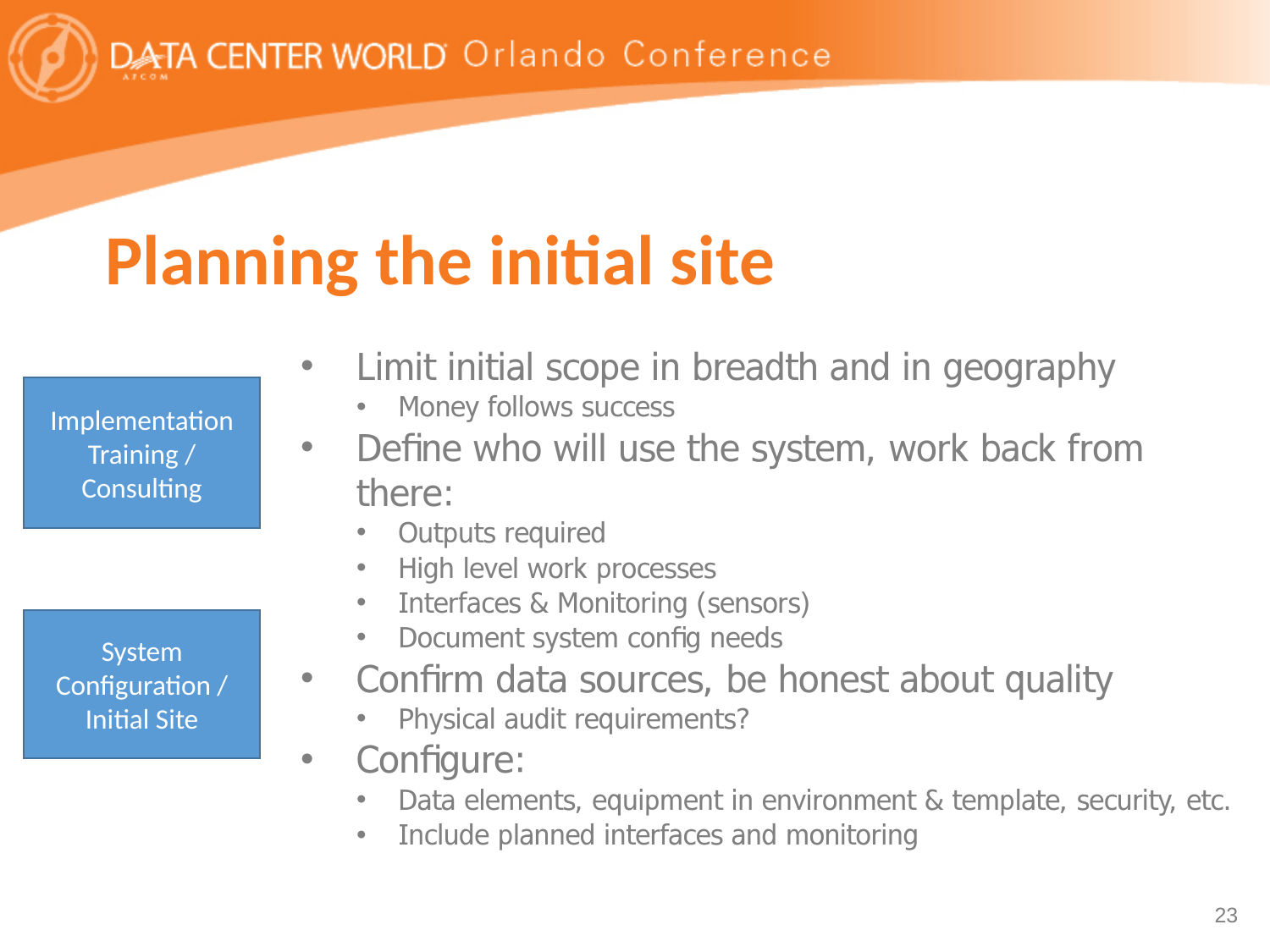

# Planning the initial site
Limit initial scope in breadth and in geography
Money follows success
Define who will use the system, work back from there:
Outputs required
High level work processes
Interfaces & Monitoring (sensors)
Document system config needs
Confirm data sources, be honest about quality
Physical audit requirements?
Configure:
Data elements, equipment in environment & template, security, etc.
Include planned interfaces and monitoring

Implementation Training / Consulting
System Configuration / Initial Site